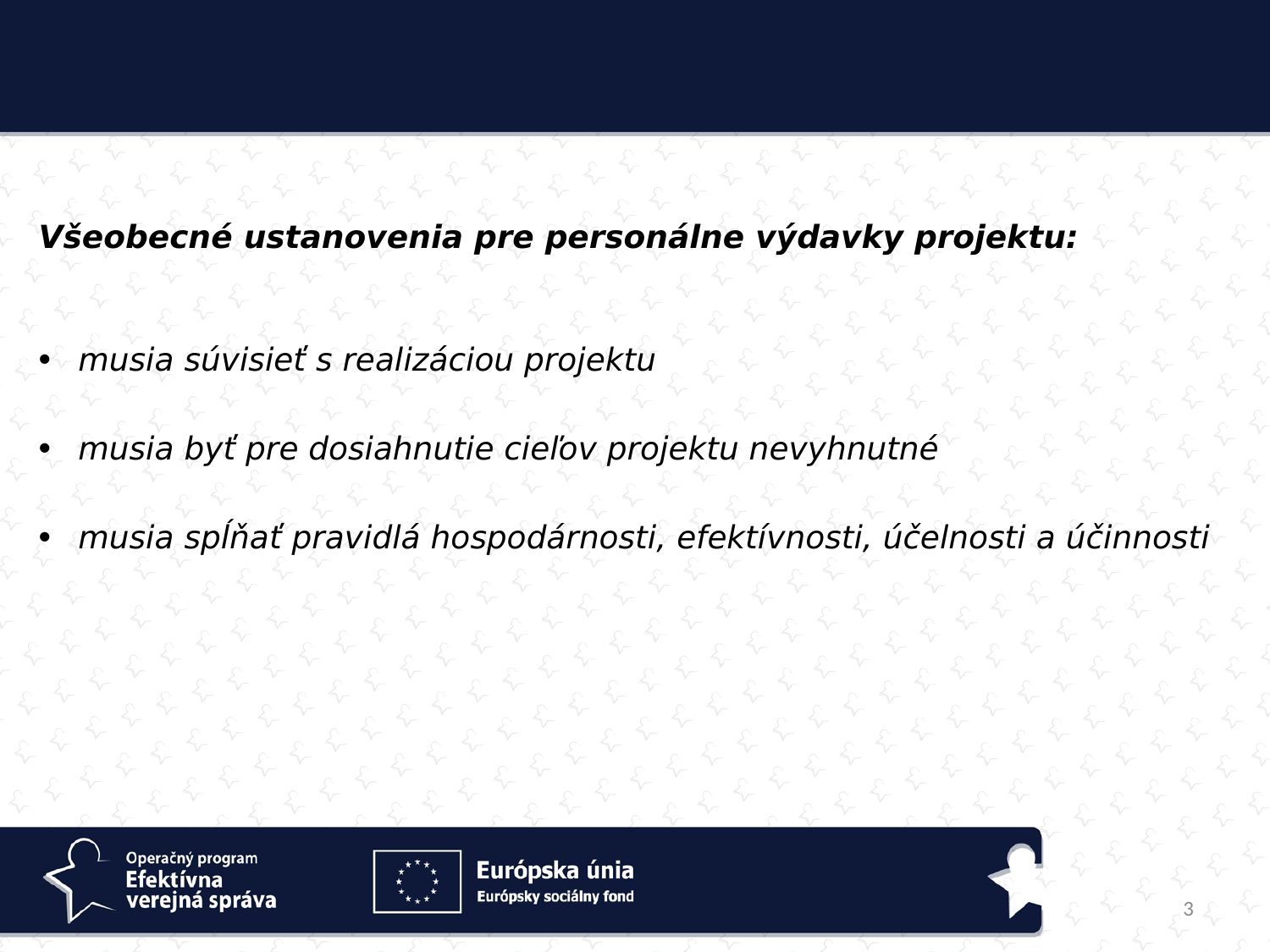

Všeobecné ustanovenia pre personálne výdavky projektu:

musia súvisieť s realizáciou projektu

musia byť pre dosiahnutie cieľov projektu nevyhnutné

musia spĺňať pravidlá hospodárnosti, efektívnosti, účelnosti a účinnosti

3